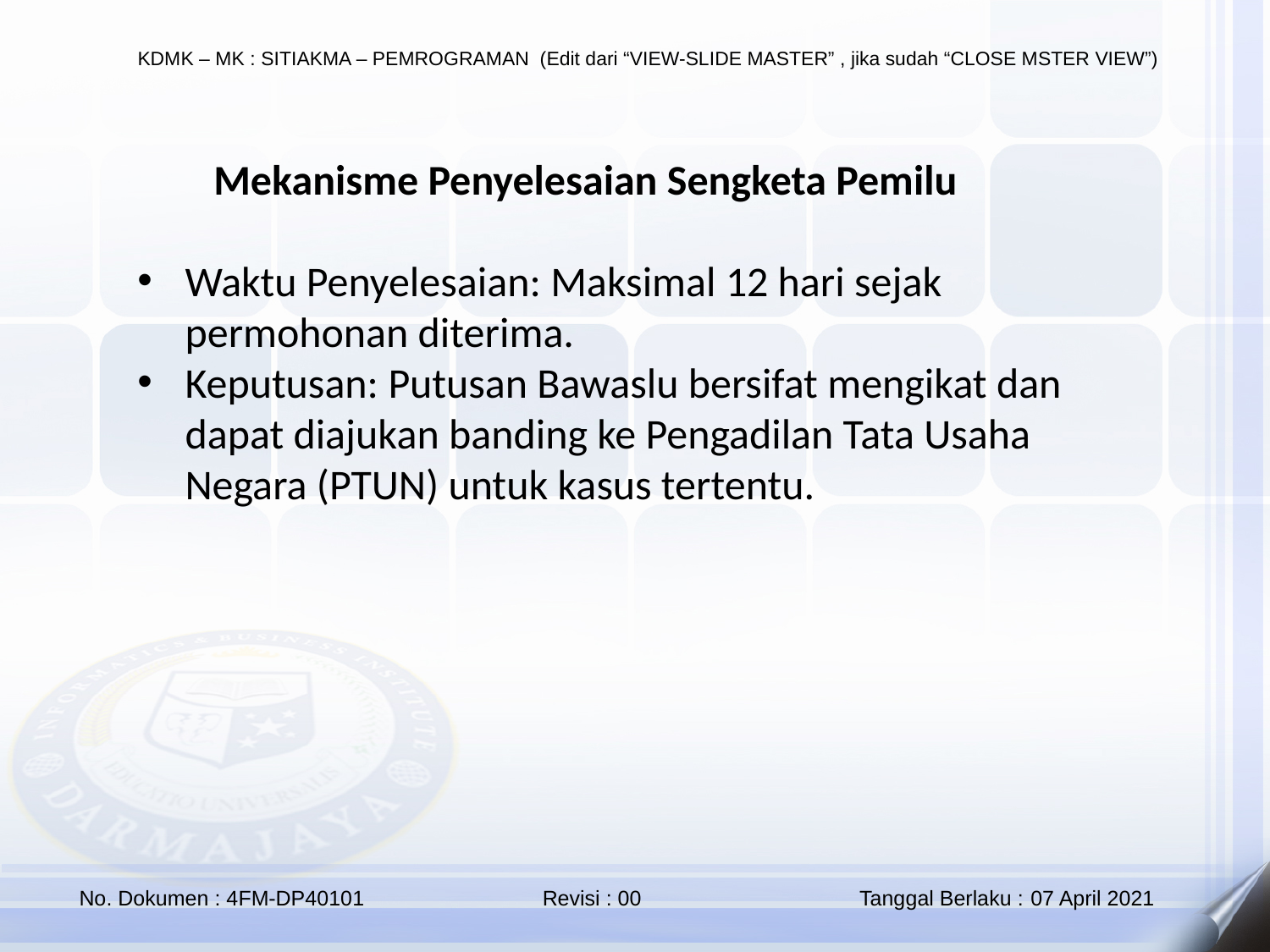

Mekanisme Penyelesaian Sengketa Pemilu

Waktu Penyelesaian: Maksimal 12 hari sejak permohonan diterima.
Keputusan: Putusan Bawaslu bersifat mengikat dan dapat diajukan banding ke Pengadilan Tata Usaha Negara (PTUN) untuk kasus tertentu.